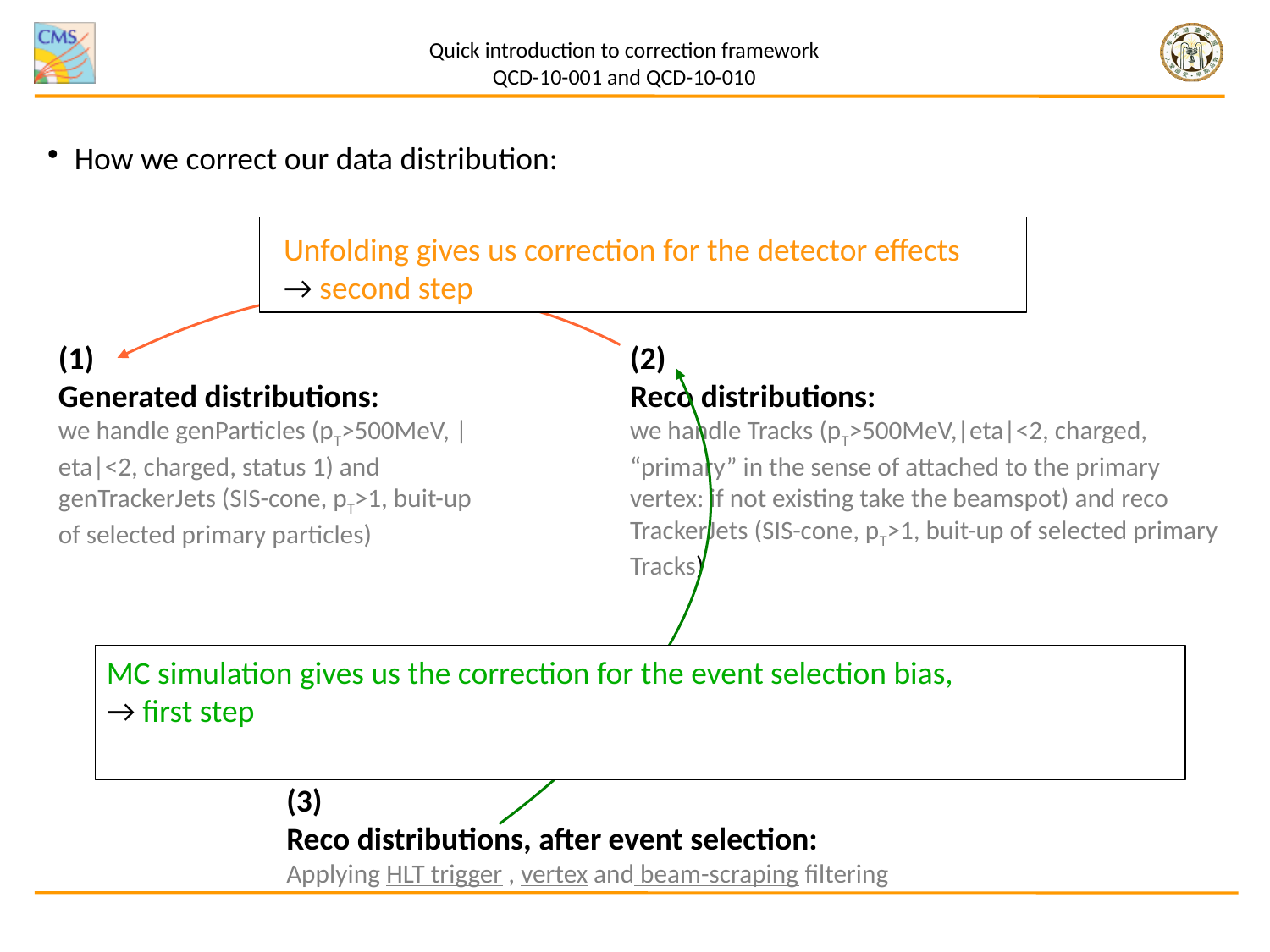

# Quick introduction to correction framework QCD-10-001 and QCD-10-010
How we correct our data distribution:

Unfolding gives us correction for the detector effects
→ second step

(1)
Generated distributions:
we handle genParticles (pT>500MeV, |eta|<2, charged, status 1) and genTrackerJets (SIS-cone, pT>1, buit-up of selected primary particles)
(2)
Reco distributions:
we handle Tracks (pT>500MeV,|eta|<2, charged, “primary” in the sense of attached to the primary vertex: if not existing take the beamspot) and reco TrackerJets (SIS-cone, pT>1, buit-up of selected primary Tracks)

MC simulation gives us the correction for the event selection bias,
→ first step
(3)
Reco distributions, after event selection:
Applying HLT trigger , vertex and beam-scraping filtering